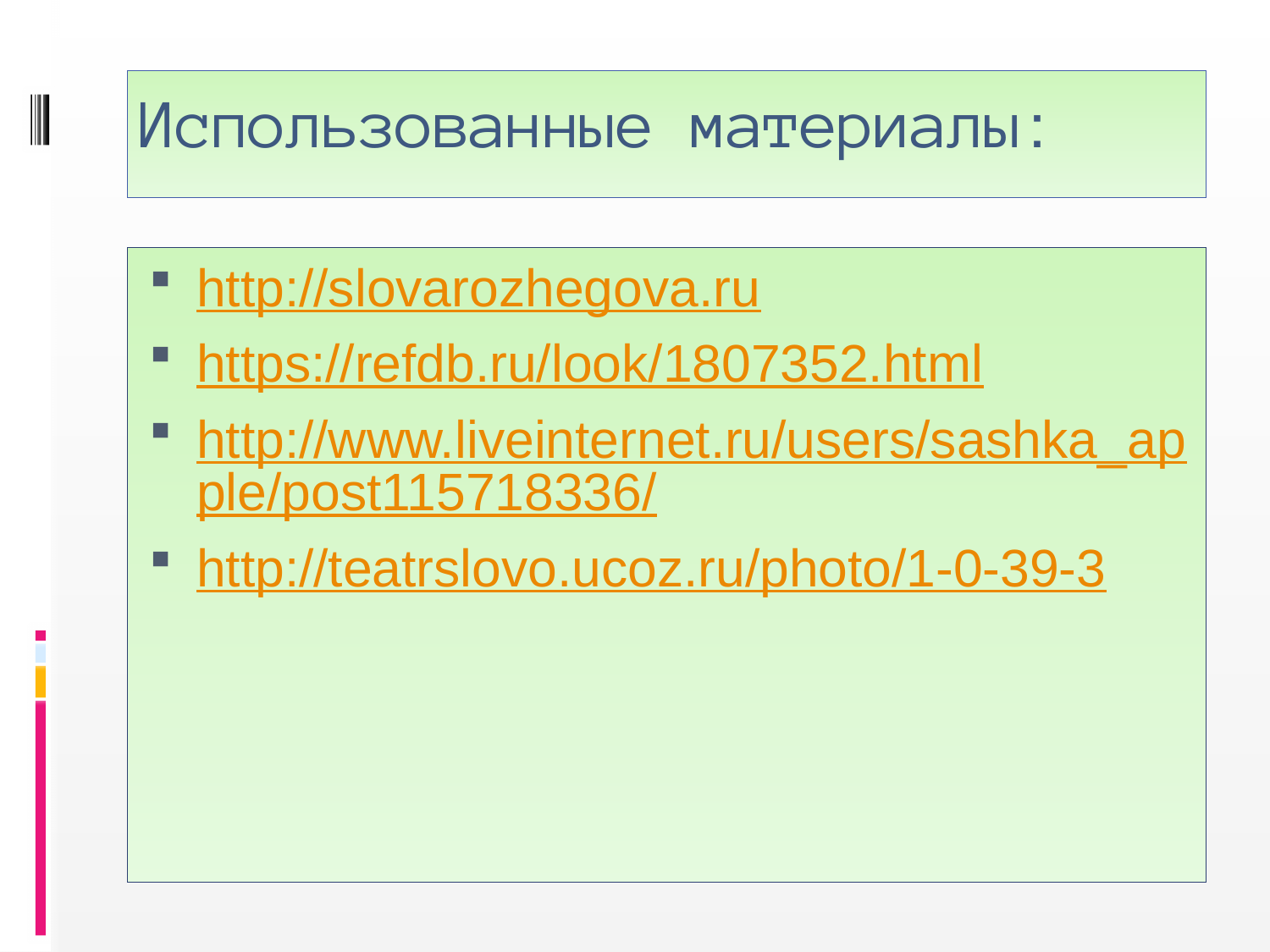

# Использованные материалы:
http://slovarozhegova.ru
https://refdb.ru/look/1807352.html
http://www.liveinternet.ru/users/sashka_apple/post115718336/
http://teatrslovo.ucoz.ru/photo/1-0-39-3